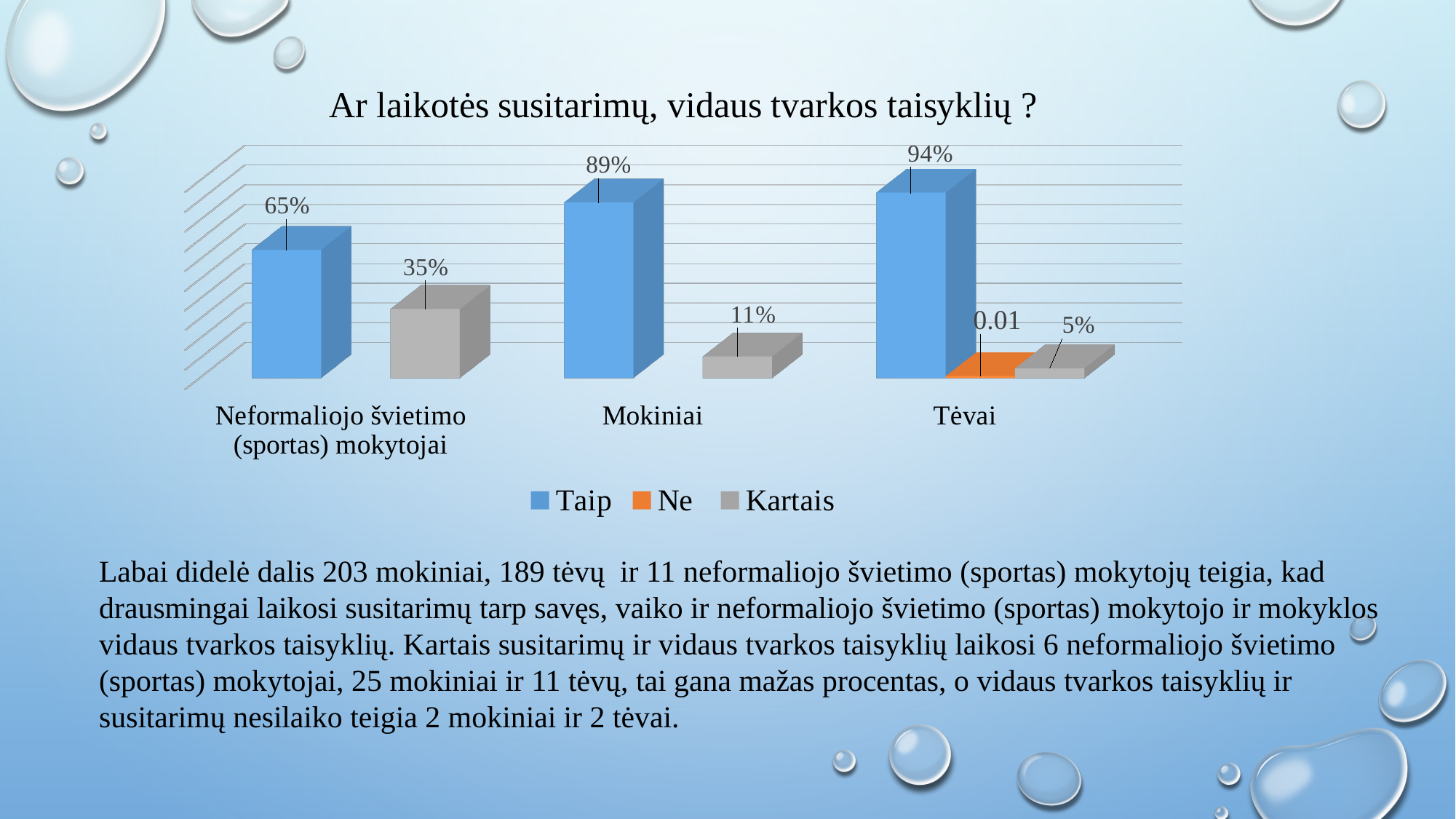

[unsupported chart]

Labai didelė dalis 203 mokiniai, 189 tėvų  ir 11 neformaliojo švietimo (sportas) mokytojų teigia, kad drausmingai laikosi susitarimų tarp savęs, vaiko ir neformaliojo švietimo (sportas) mokytojo ir mokyklos vidaus tvarkos taisyklių. Kartais susitarimų ir vidaus tvarkos taisyklių laikosi 6 neformaliojo švietimo (sportas) mokytojai, 25 mokiniai ir 11 tėvų, tai gana mažas procentas, o vidaus tvarkos taisyklių ir susitarimų nesilaiko teigia 2 mokiniai ir 2 tėvai.